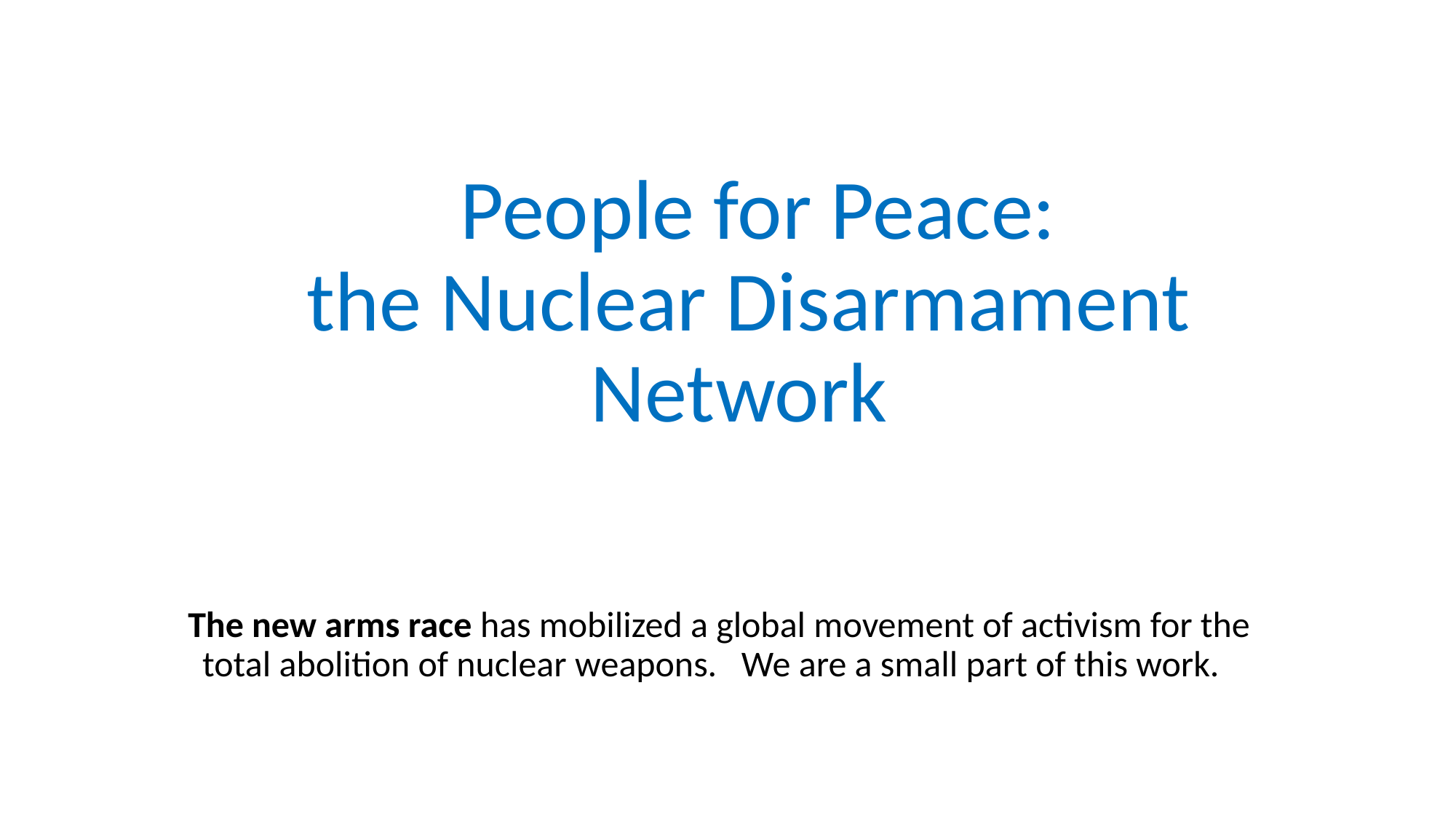

# People for Peace: the Nuclear Disarmament Network
The new arms race has mobilized a global movement of activism for the total abolition of nuclear weapons.   We are a small part of this work.